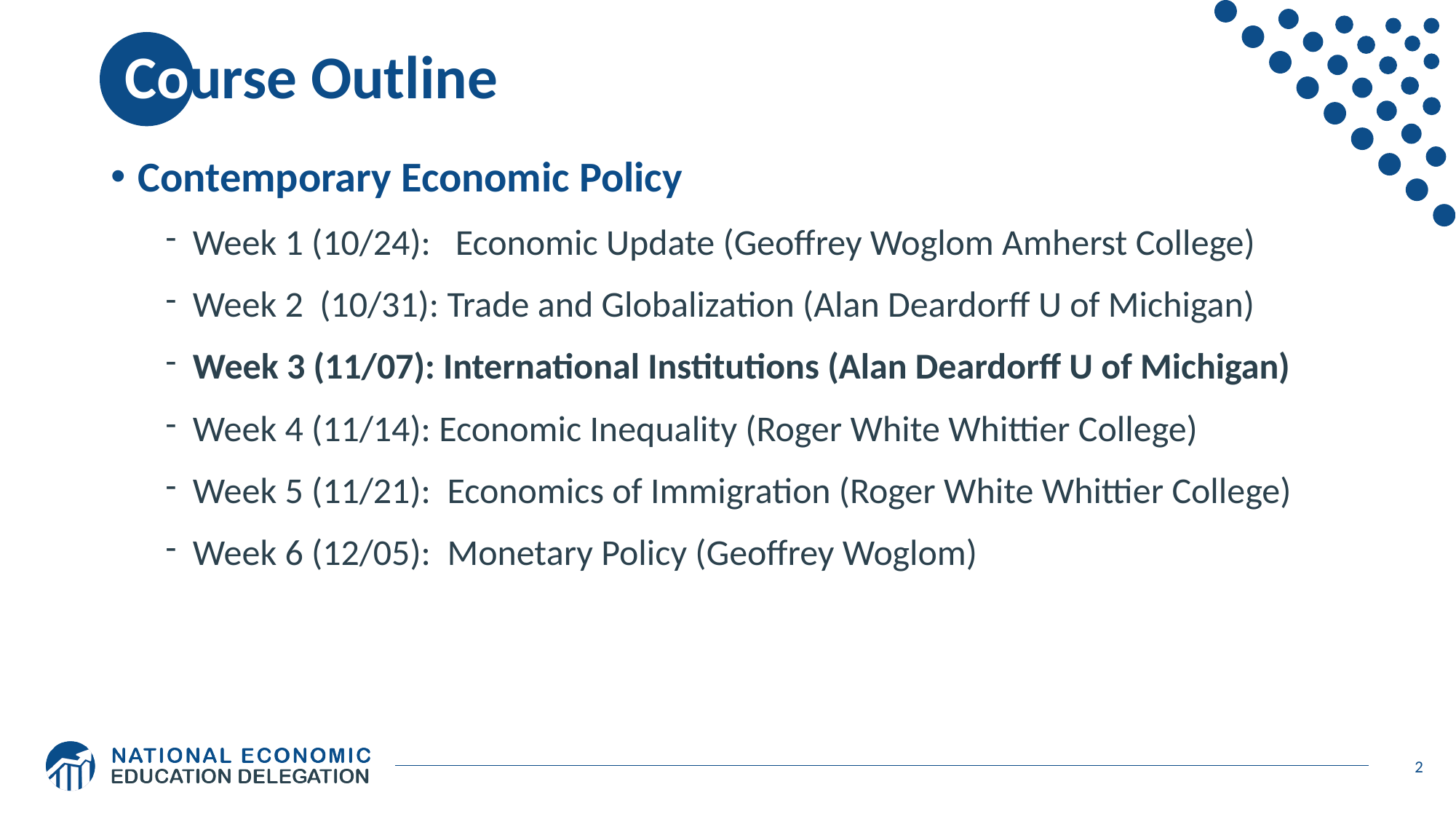

# Course Outline
Contemporary Economic Policy
Week 1 (10/24):   Economic Update (Geoffrey Woglom Amherst College)
Week 2  (10/31): Trade and Globalization (Alan Deardorff U of Michigan)
Week 3 (11/07): International Institutions (Alan Deardorff U of Michigan)
Week 4 (11/14): Economic Inequality (Roger White Whittier College)
Week 5 (11/21):  Economics of Immigration (Roger White Whittier College)
Week 6 (12/05):  Monetary Policy (Geoffrey Woglom)

2